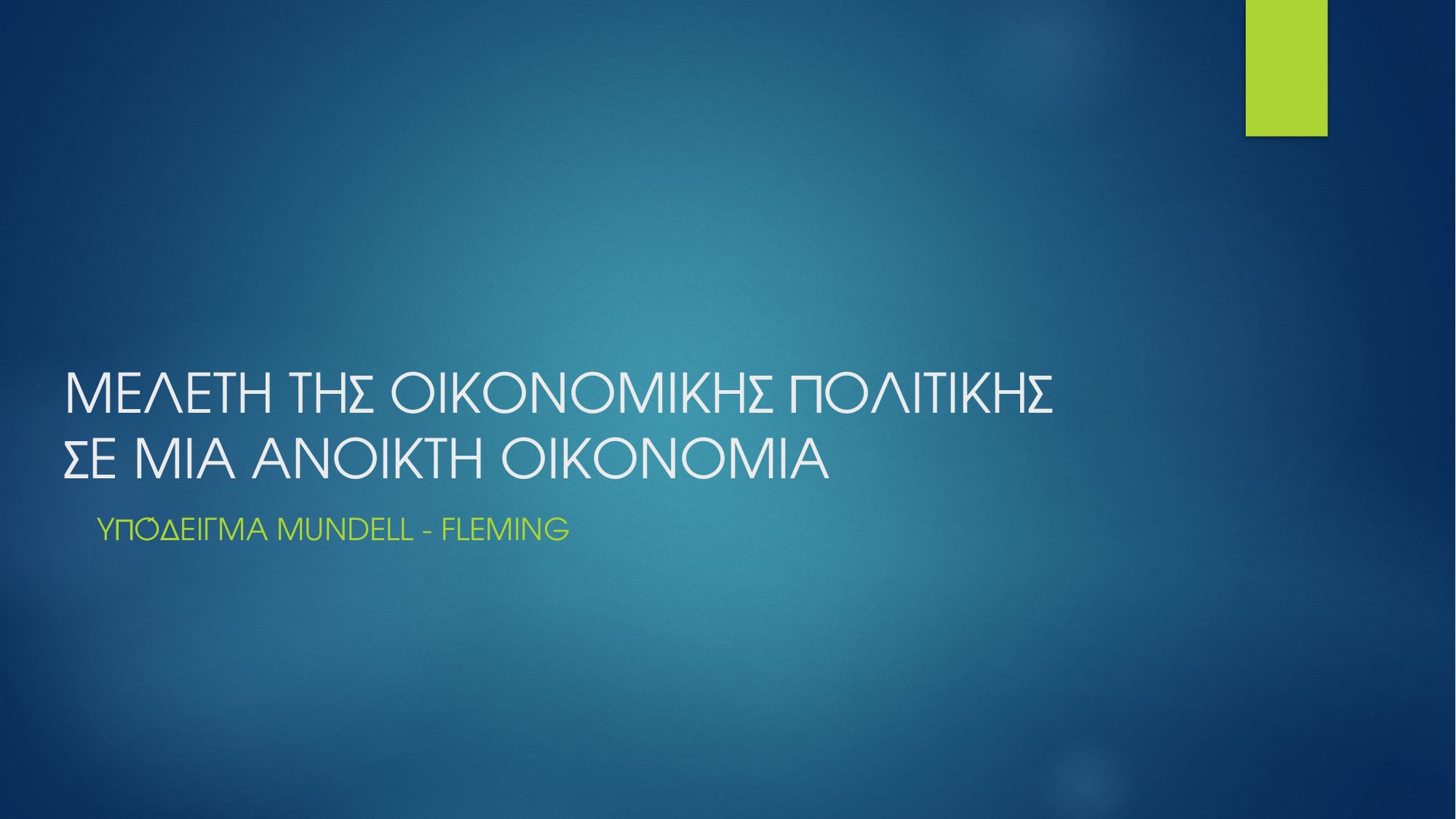

# ΜΕΛΕΤΗ ΤΗΣ ΟΙΚΟΝΟΜΙΚΗΣ ΠΟΛΙΤΙΚΗΣ ΣΕ ΜΙΑ ΑΝΟΙΚΤΗ ΟΙΚΟΝΟΜΙΑ
Υπόδειγμα Mundell - Fleming